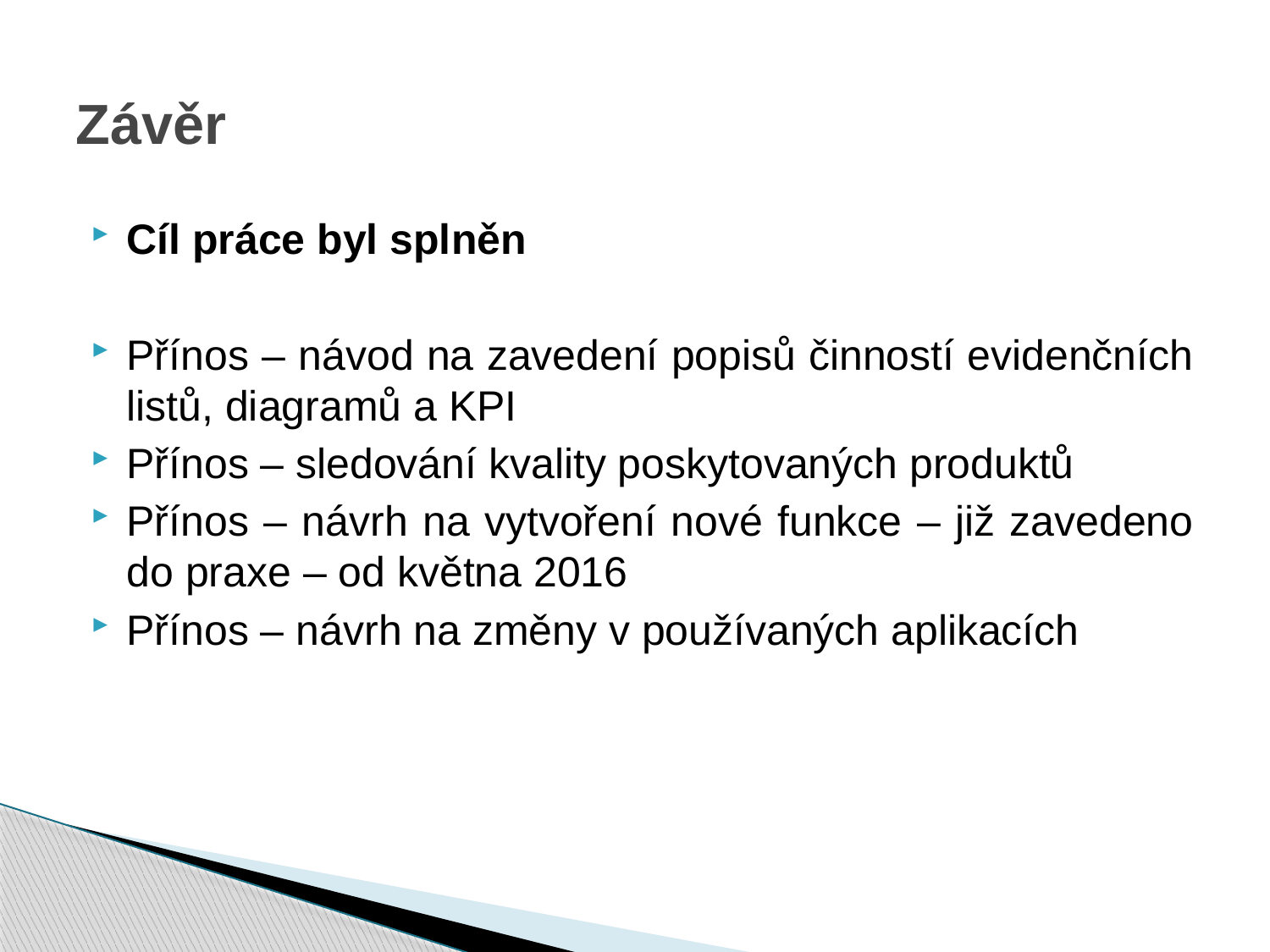

# Závěr
Cíl práce byl splněn

Přínos – návod na zavedení popisů činností evidenčních listů, diagramů a KPI
Přínos – sledování kvality poskytovaných produktů
Přínos – návrh na vytvoření nové funkce – již zavedeno do praxe – od května 2016
Přínos – návrh na změny v používaných aplikacích